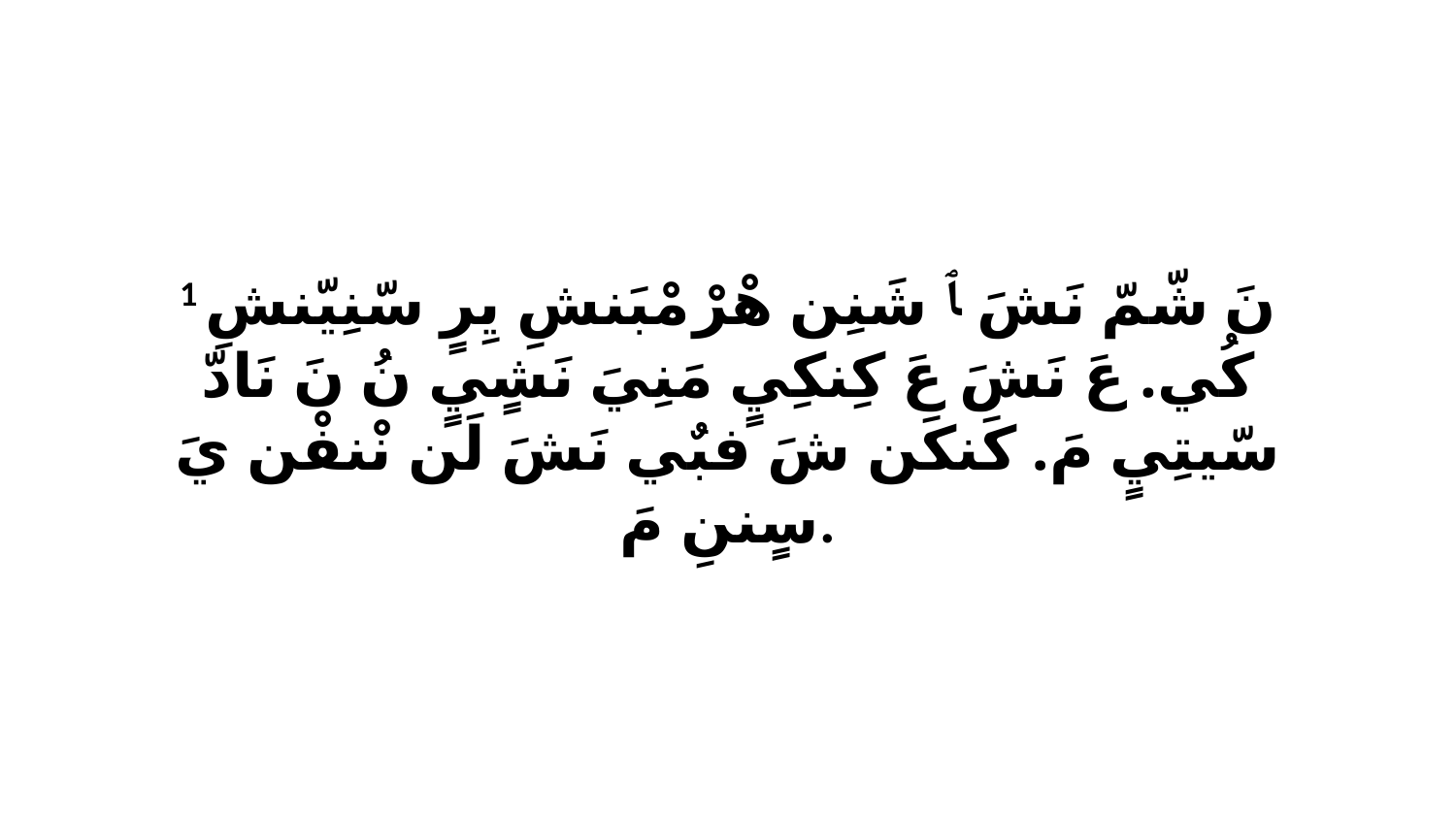

1 نَ شّمّ نَشَ ﭑ شَنِن هْرْ مْبَنشِ يِرٍ سّنِيّنشِ كُي. عَ نَشَ عَ كِنكِيٍ مَنِيَ نَشٍيٍ نُ نَ نَادّ سّيتِيٍ مَ. كَنكَن شَ فبٌي نَشَ لَن نْنفْن يَ سٍننِ مَ.